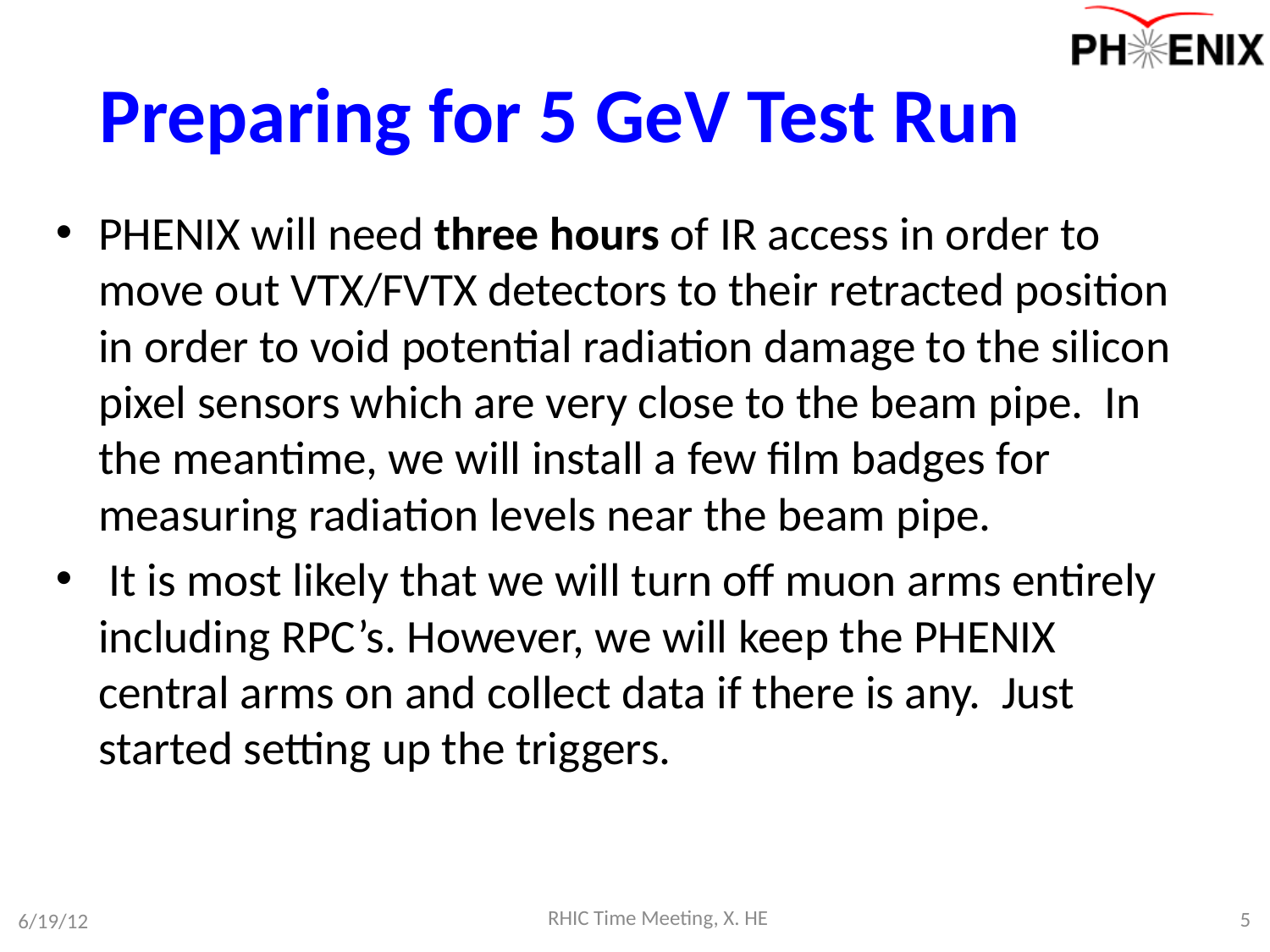

# Preparing for 5 GeV Test Run
PHENIX will need three hours of IR access in order to move out VTX/FVTX detectors to their retracted position in order to void potential radiation damage to the silicon pixel sensors which are very close to the beam pipe.  In the meantime, we will install a few film badges for measuring radiation levels near the beam pipe.
 It is most likely that we will turn off muon arms entirely including RPC’s. However, we will keep the PHENIX central arms on and collect data if there is any.  Just started setting up the triggers.
RHIC Time Meeting, X. HE
5
6/19/12